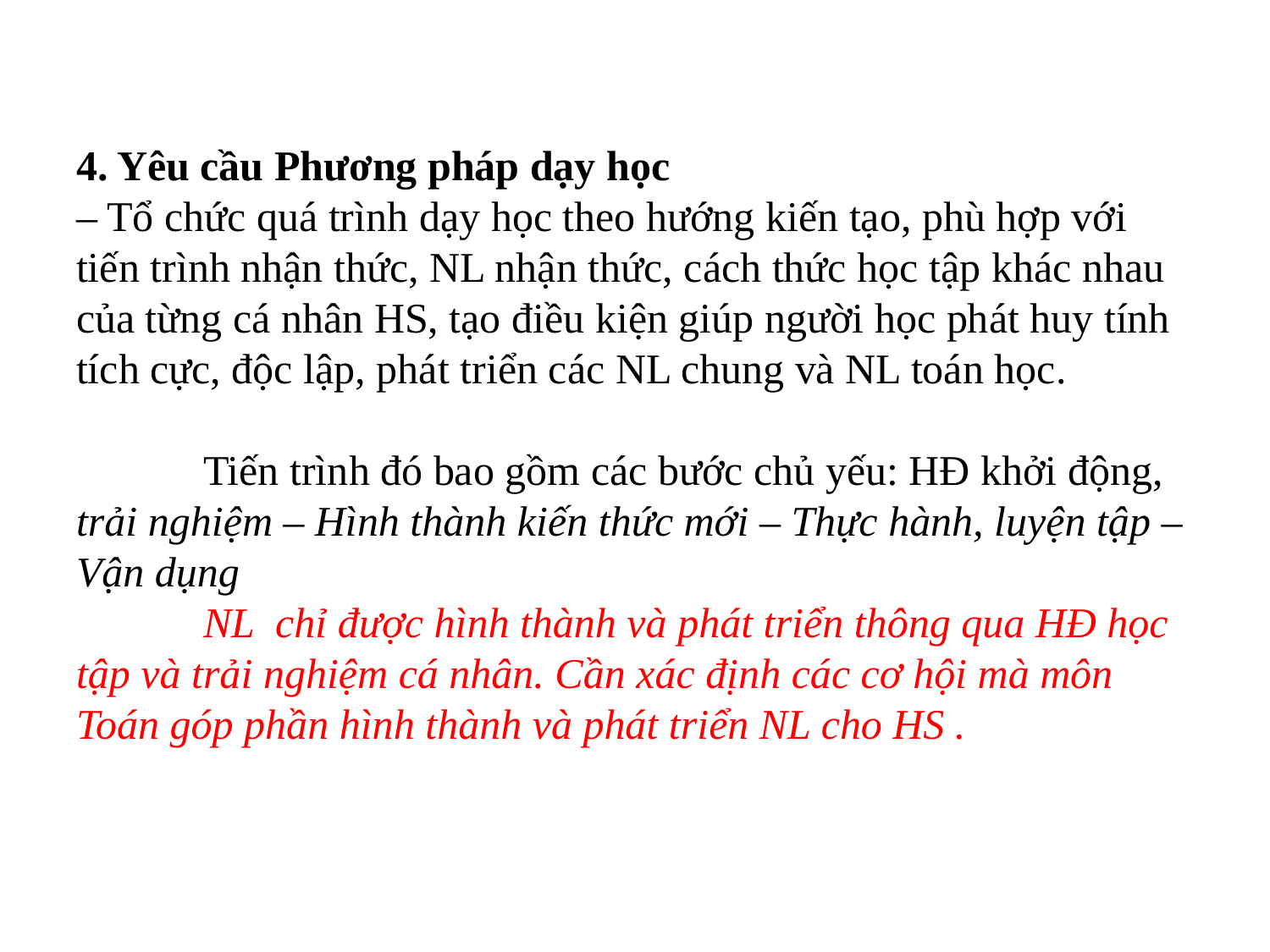

# 4. Yêu cầu Phương pháp dạy học – Tổ chức quá trình dạy học theo hướng kiến tạo, phù hợp với tiến trình nhận thức, NL nhận thức, cách thức học tập khác nhau của từng cá nhân HS, tạo điều kiện giúp người học phát huy tính tích cực, độc lập, phát triển các NL chung và NL toán học. Tiến trình đó bao gồm các bước chủ yếu: HĐ khởi động, trải nghiệm ‒ Hình thành kiến thức mới ‒ Thực hành, luyện tập ‒ Vận dụng NL  chỉ được hình thành và phát triển thông qua HĐ học tập và trải nghiệm cá nhân. Cần xác định các cơ hội mà môn Toán góp phần hình thành và phát triển NL cho HS .